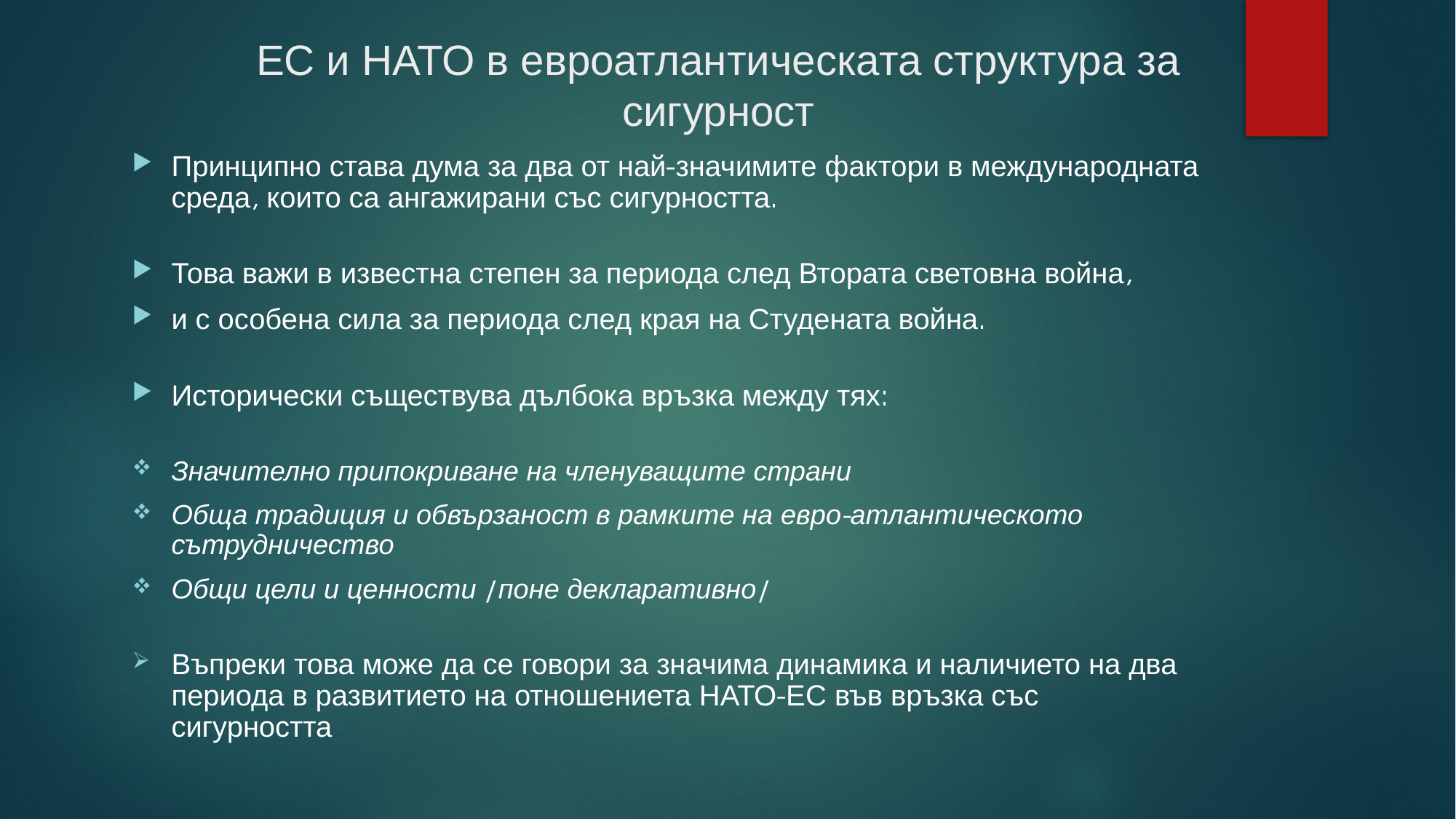

# ЕС и НАТО в евроатлантическата структура за сигурност
Принципно става дума за два от най-значимите фактори в международната среда, които са ангажирани със сигурността.

Това важи в известна степен за периода след Втората световна война,
и с особена сила за периода след края на Студената война.

Исторически съществува дълбока връзка между тях:

Значително припокриване на членуващите страни
Обща традиция и обвързаност в рамките на евро-атлантическото сътрудничество
Общи цели и ценности /поне декларативно/

Въпреки това може да се говори за значима динамика и наличието на два периода в развитието на отношениета НАТО-ЕС във връзка със сигурността